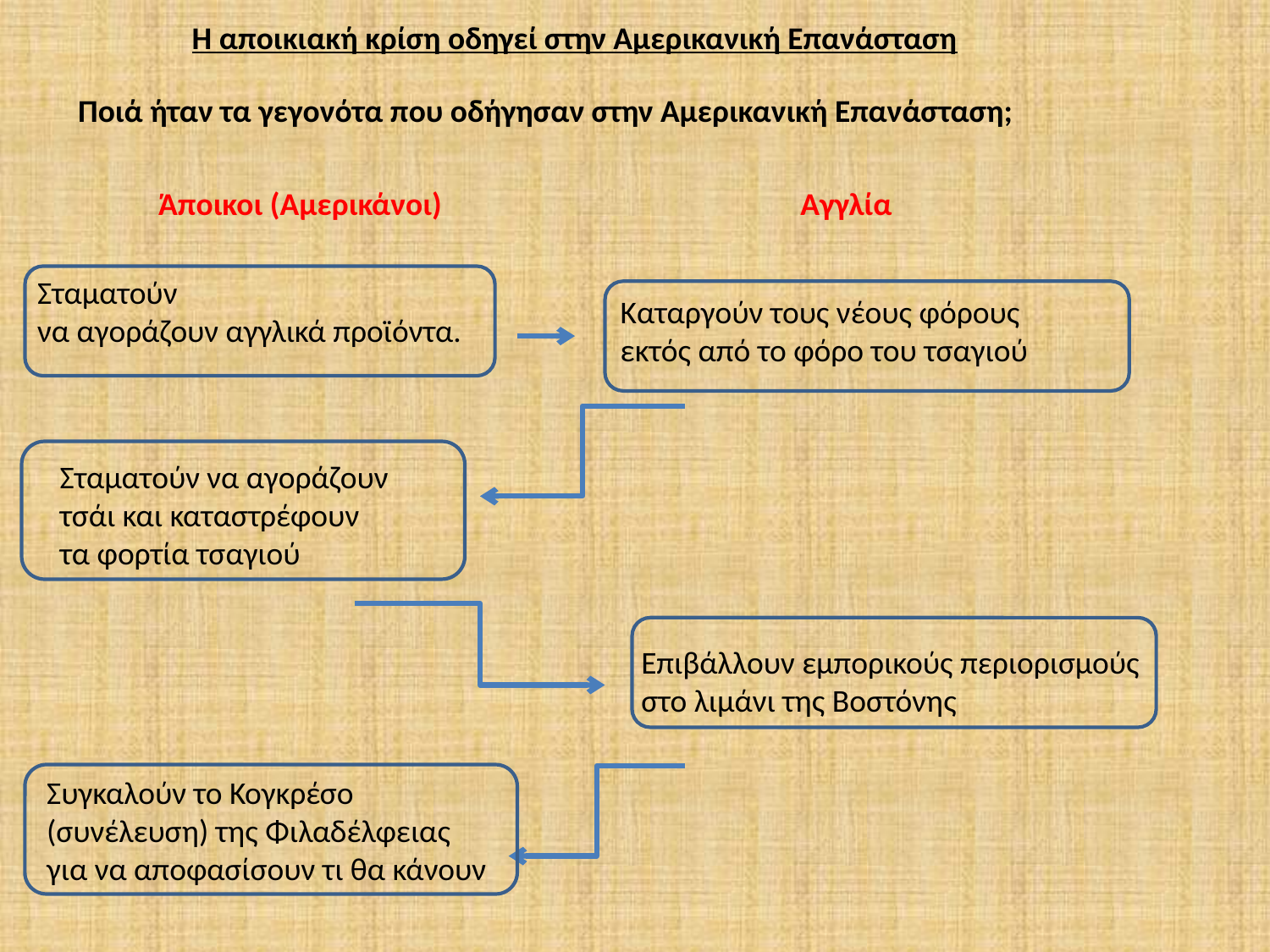

Η αποικιακή κρίση οδηγεί στην Αμερικανική Επανάσταση
Ποιά ήταν τα γεγονότα που οδήγησαν στην Αμερικανική Επανάσταση;
Άποικοι (Αμερικάνοι)                                                  Αγγλία
Σταματούν
να αγοράζουν αγγλικά προϊόντα.

Καταργούν τους νέους φόρους
εκτός από το φόρο του τσαγιού

Σταματούν να αγοράζουν
τσάι και καταστρέφουν
τα φορτία τσαγιού

Επιβάλλουν εμπορικούς περιορισμούς
στο λιμάνι της Βοστόνης

Συγκαλούν το Κογκρέσο
(συνέλευση) της Φιλαδέλφειας
για να αποφασίσουν τι θα κάνουν